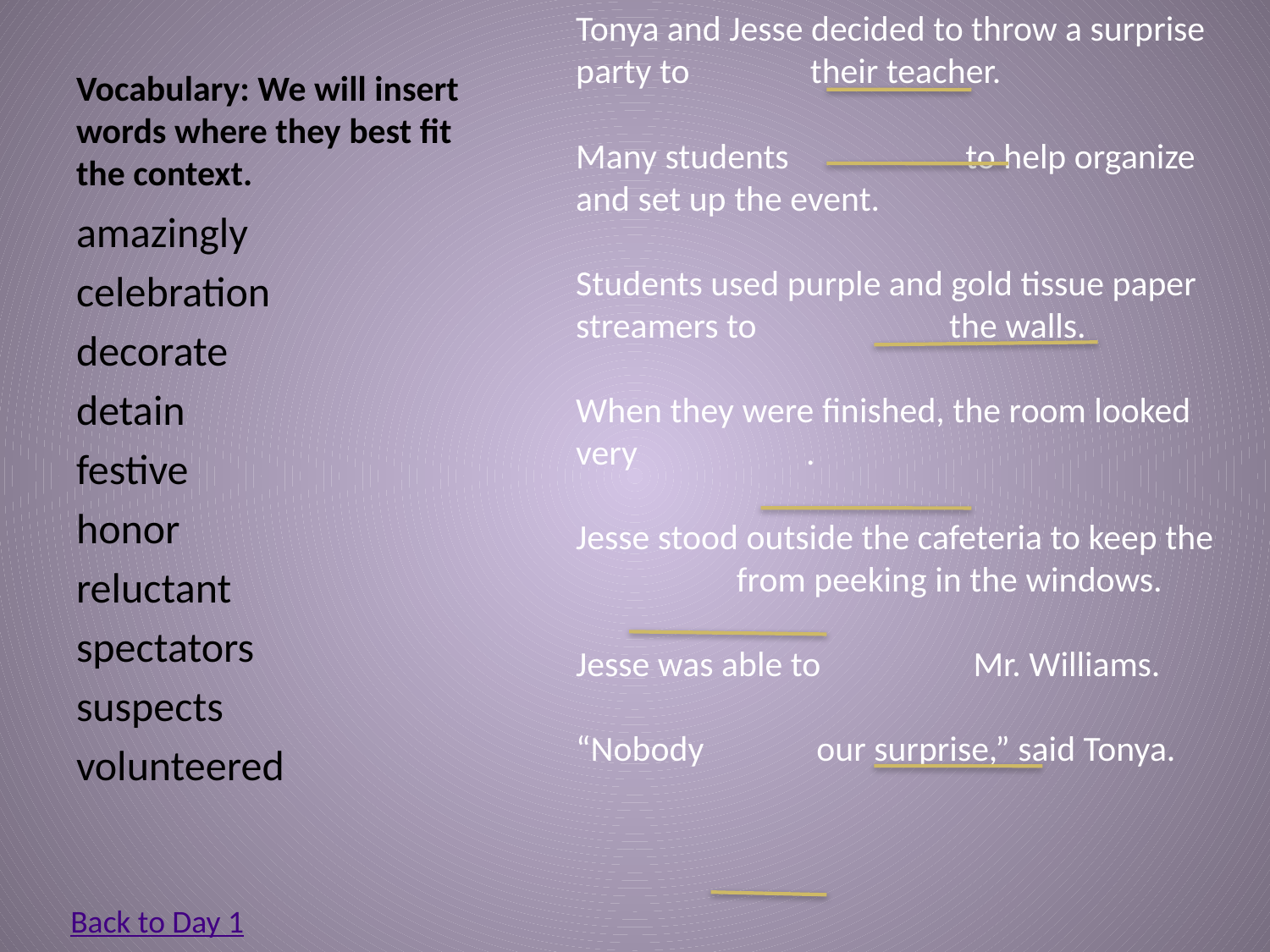

Tonya and Jesse decided to throw a surprise party to               their teacher.

Many students                      to help organize and set up the event.

Students used purple and gold tissue paper streamers to                        the walls.

When they were finished, the room looked very                     .

Jesse stood outside the cafeteria to keep the                     from peeking in the windows.

Jesse was able to                   Mr. Williams.

“Nobody              our surprise,” said Tonya.

# Vocabulary: We will insert words where they best fit the context.
amazingly
celebration
decorate
detain
festive
honor
reluctant
spectators
suspects
volunteered
Back to Day 1